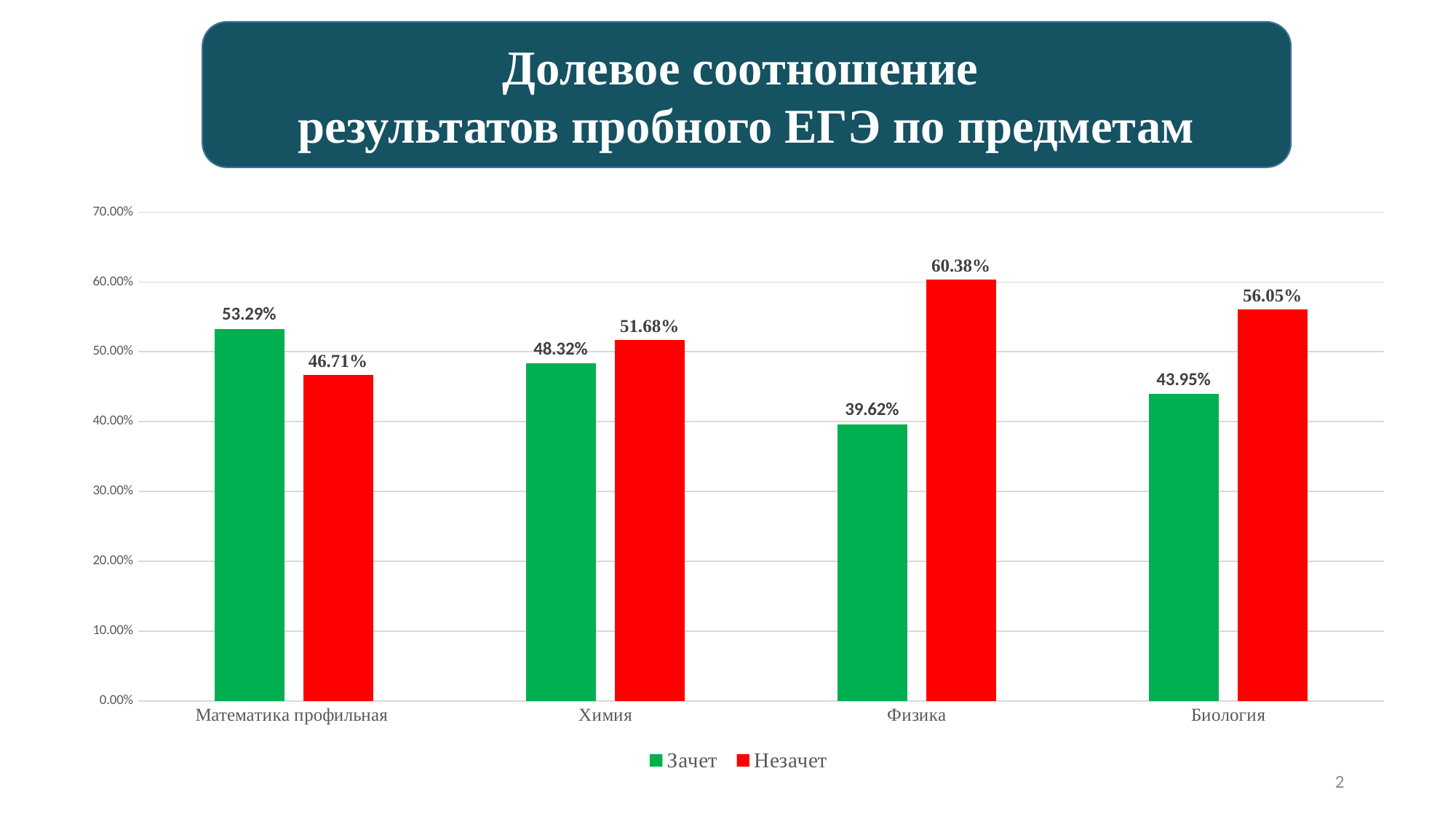

Долевое соотношение
результатов пробного ЕГЭ по предметам

### Chart

| Category | Зачет  | Незачет |
|---|---|---|
| Математика профильная  | 0.5329 | 0.4671 |
| Химия | 0.4832 | 0.5168 |
| Физика | 0.3962 | 0.6038 |
| Биология | 0.4395 | 0.5605 |
2